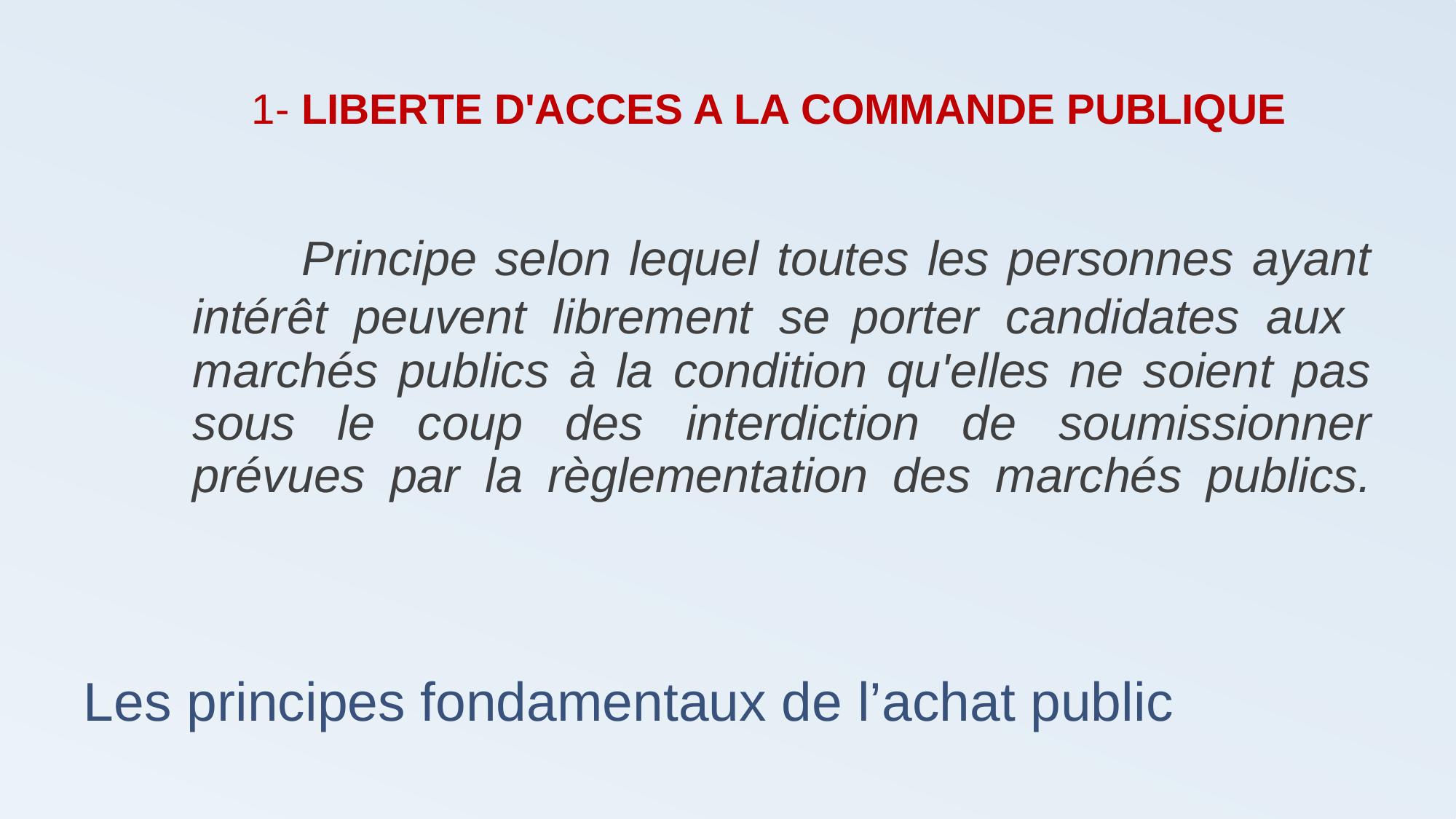

1- LIBERTE D'ACCES A LA COMMANDE PUBLIQUE

		Principe selon lequel toutes les personnes ayant intérêt peuvent librement se porter candidates aux  marchés publics à la condition qu'elles ne soient pas sous le coup des interdiction de soumissionner prévues par la règlementation des marchés publics.

# Les principes fondamentaux de l’achat public